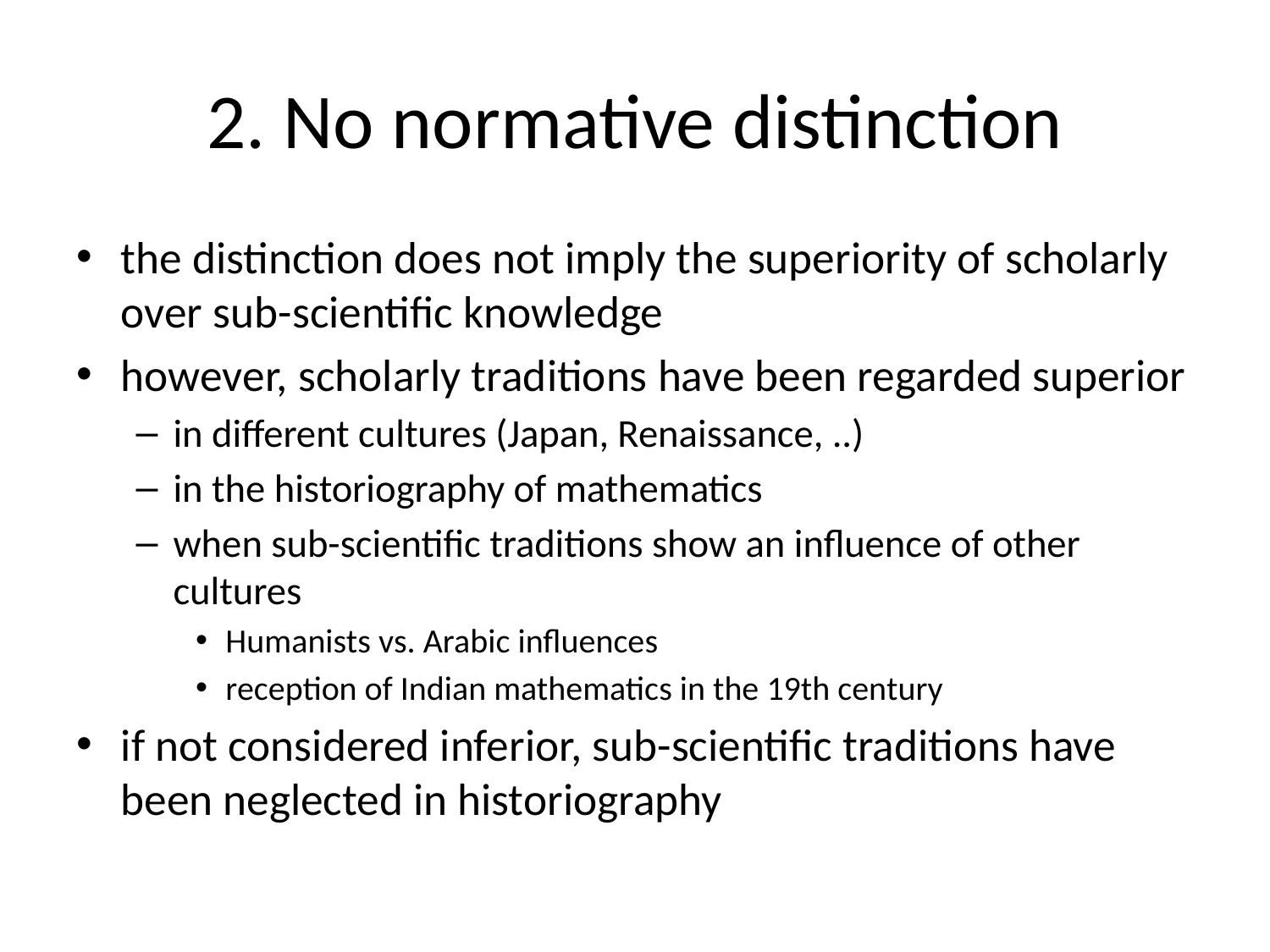

# 2. No normative distinction
the distinction does not imply the superiority of scholarly over sub-scientific knowledge
however, scholarly traditions have been regarded superior
in different cultures (Japan, Renaissance, ..)
in the historiography of mathematics
when sub-scientific traditions show an influence of other cultures
Humanists vs. Arabic influences
reception of Indian mathematics in the 19th century
if not considered inferior, sub-scientific traditions have been neglected in historiography